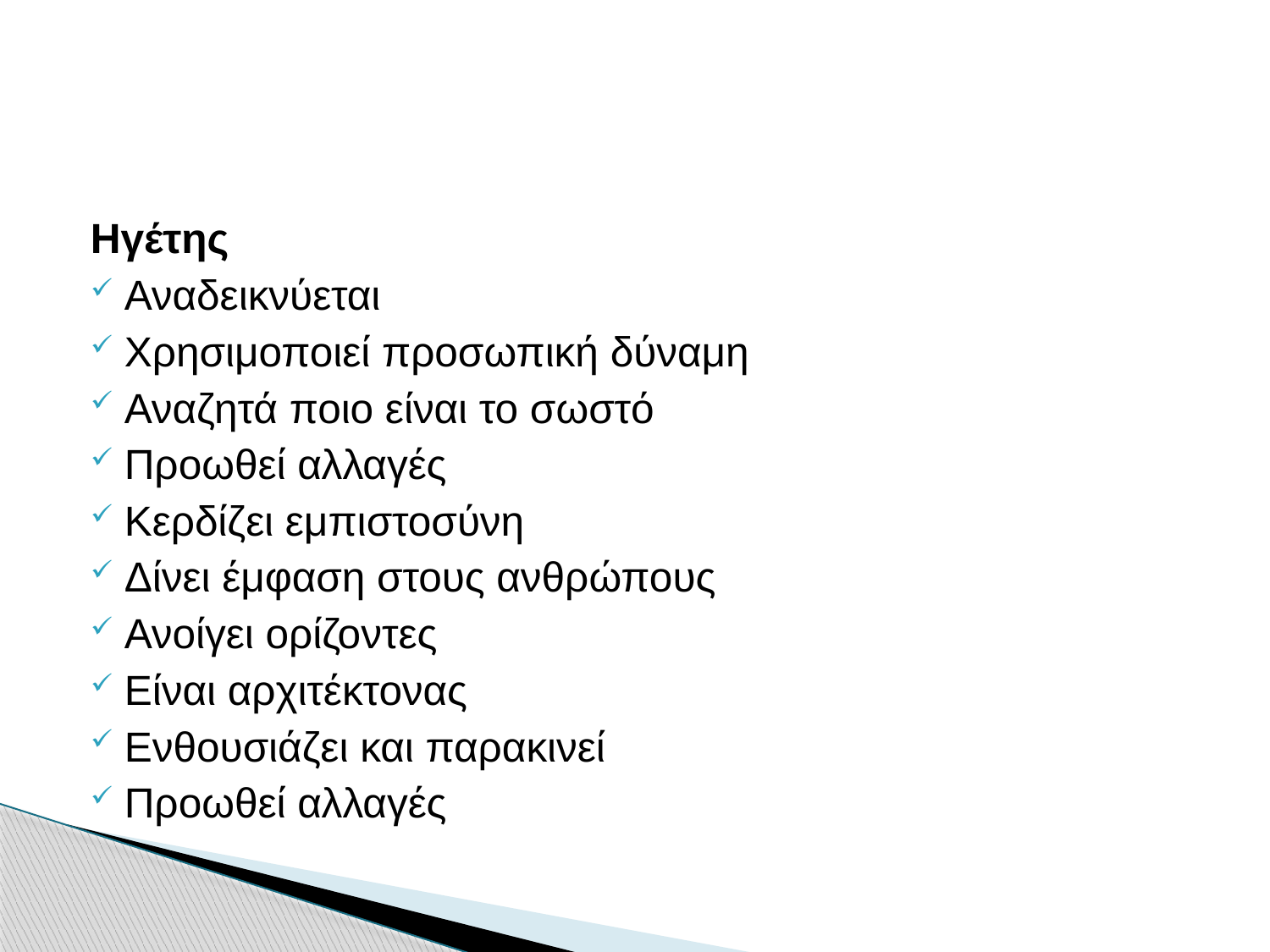

#
Ηγέτης
Αναδεικνύεται
Χρησιμοποιεί προσωπική δύναμη
Αναζητά ποιο είναι το σωστό
Προωθεί αλλαγές
Κερδίζει εμπιστοσύνη
Δίνει έμφαση στους ανθρώπους
Ανοίγει ορίζοντες
Είναι αρχιτέκτονας
Ενθουσιάζει και παρακινεί
Προωθεί αλλαγές